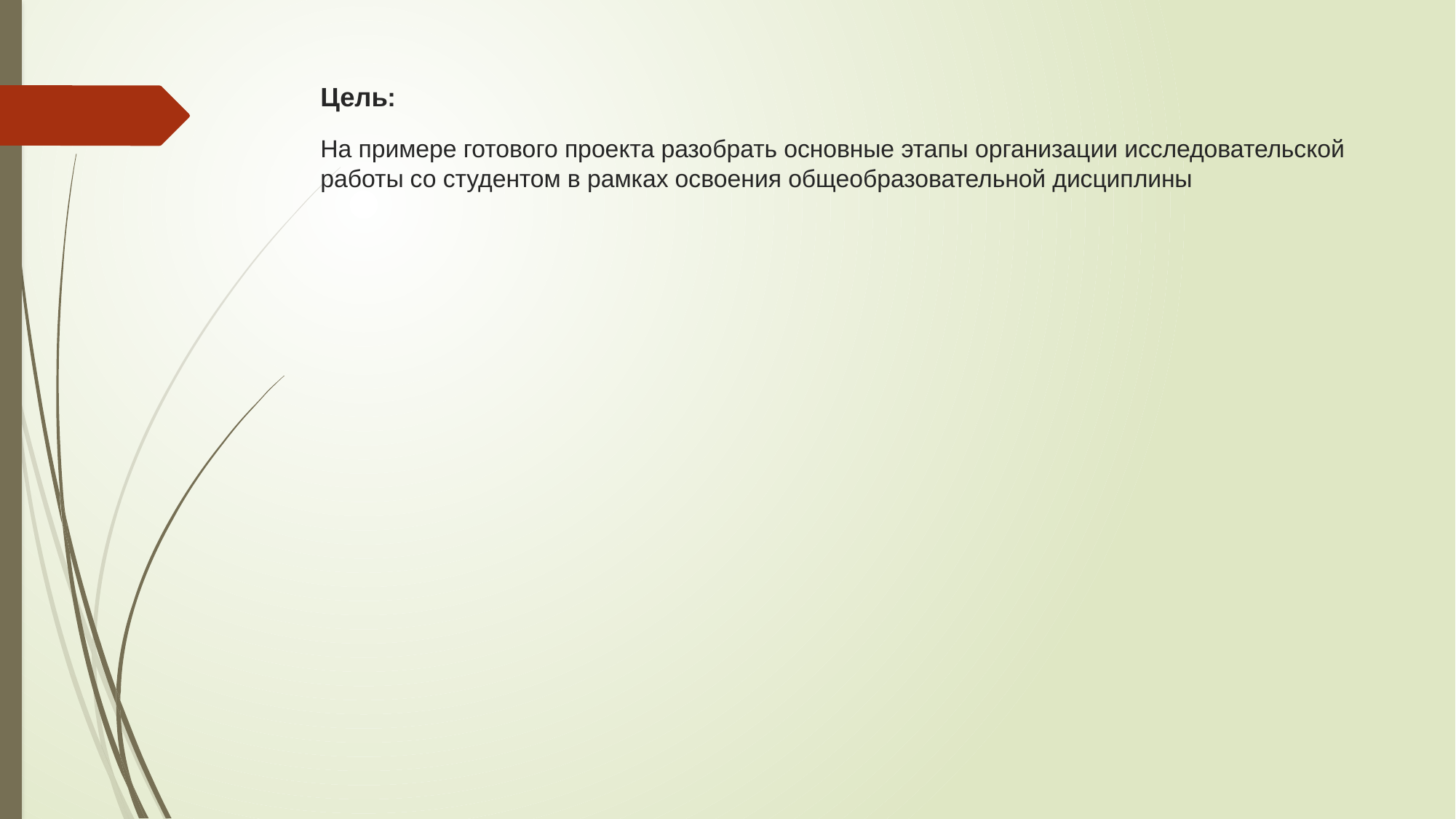

# Цель: На примере готового проекта разобрать основные этапы организации исследовательской работы со студентом в рамках освоения общеобразовательной дисциплины